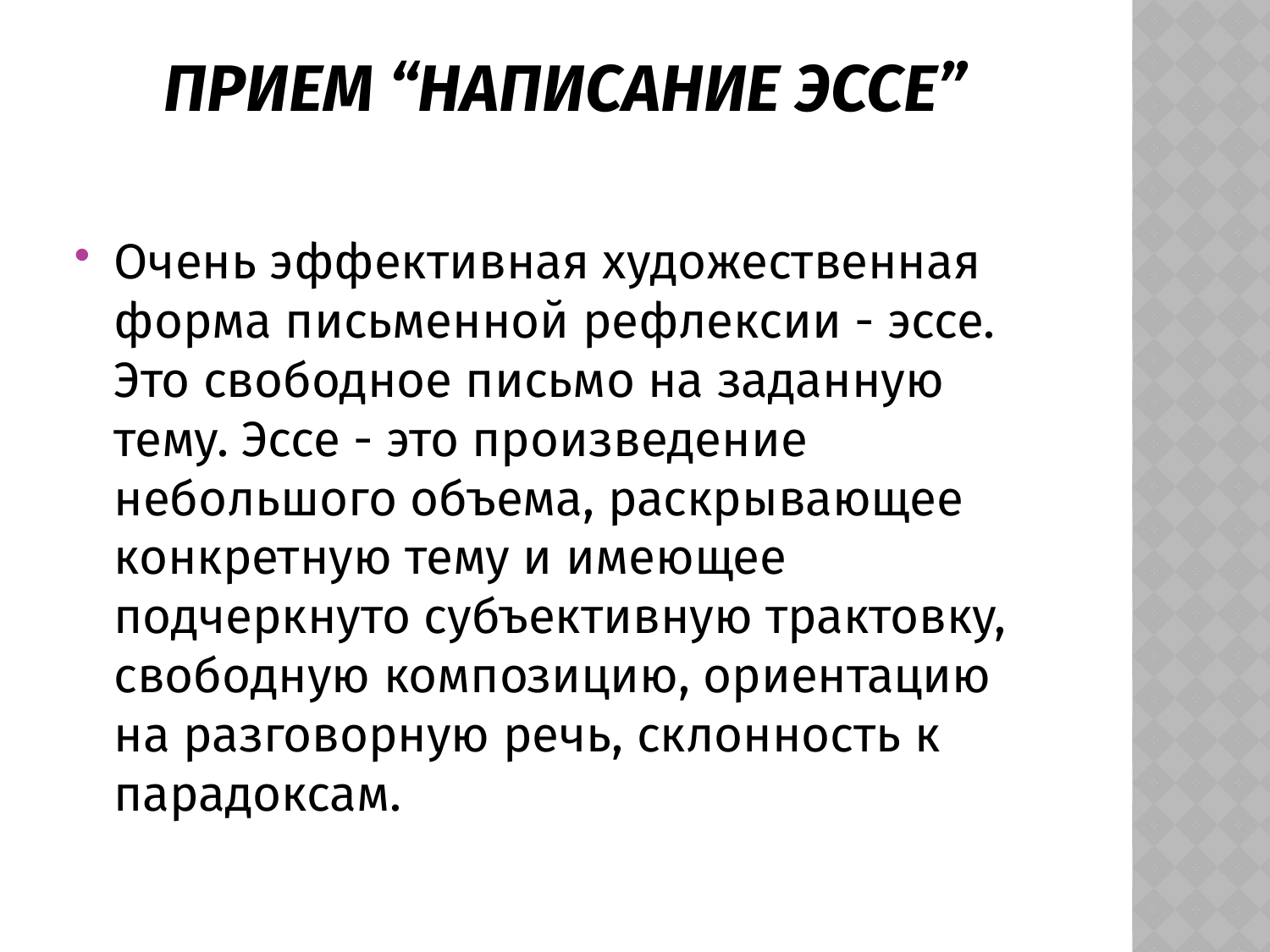

# Прием “Написание эссе”
Очень эффективная художественная форма письменной рефлексии - эссе. Это свободное письмо на заданную тему. Эссе - это произведение небольшого объема, раскрывающее конкретную тему и имеющее подчеркнуто субъективную трактовку, свободную композицию, ориентацию на разговорную речь, склонность к парадоксам.